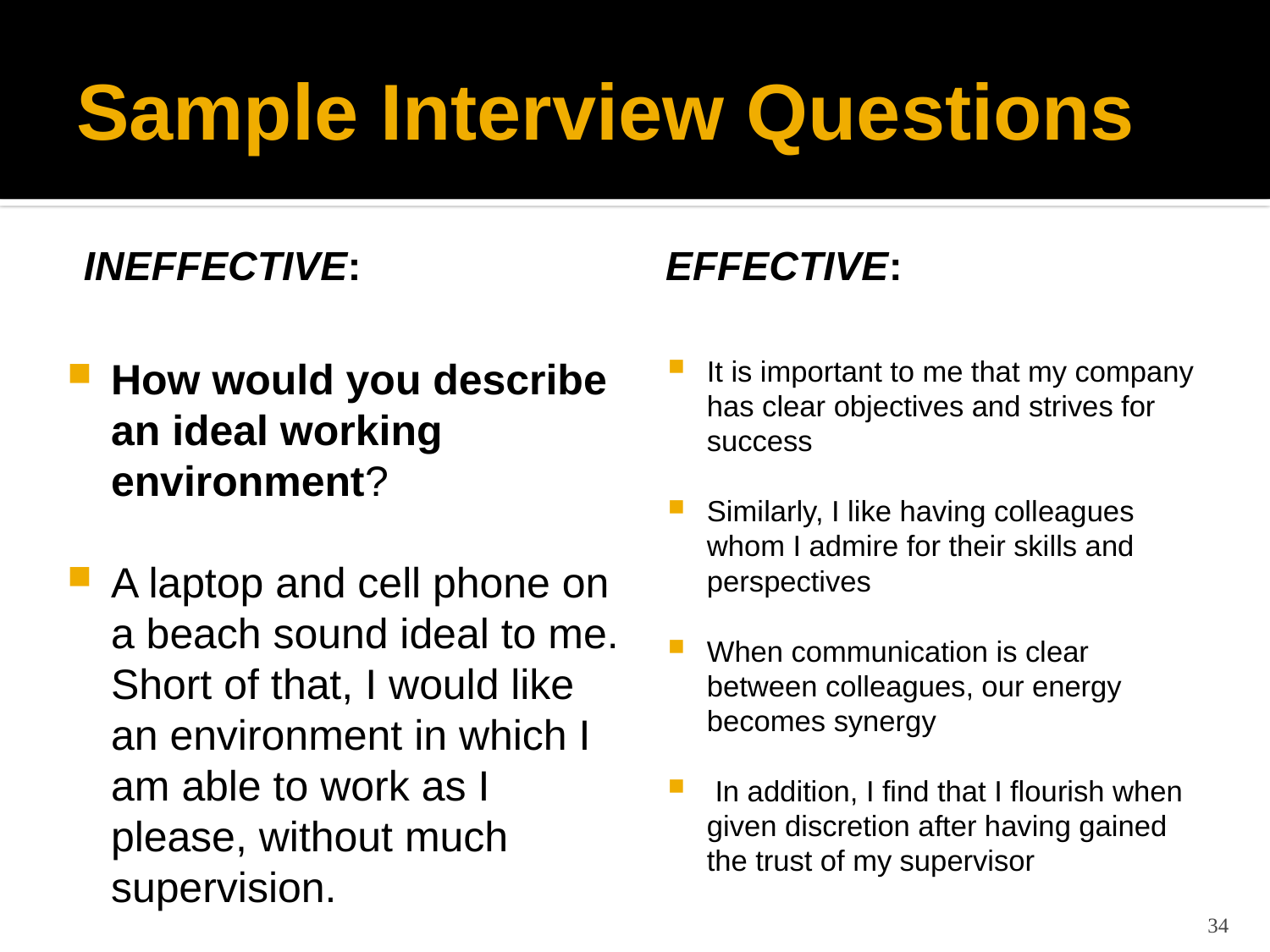

# Sample Interview Questions
Ineffective:

Effective:

How would you describe an ideal working environment?

A laptop and cell phone on a beach sound ideal to me. Short of that, I would like an environment in which I am able to work as I please, without much supervision.

It is important to me that my company has clear objectives and strives for success

Similarly, I like having colleagues whom I admire for their skills and perspectives

When communication is clear between colleagues, our energy becomes synergy

 In addition, I find that I flourish when given discretion after having gained the trust of my supervisor

34